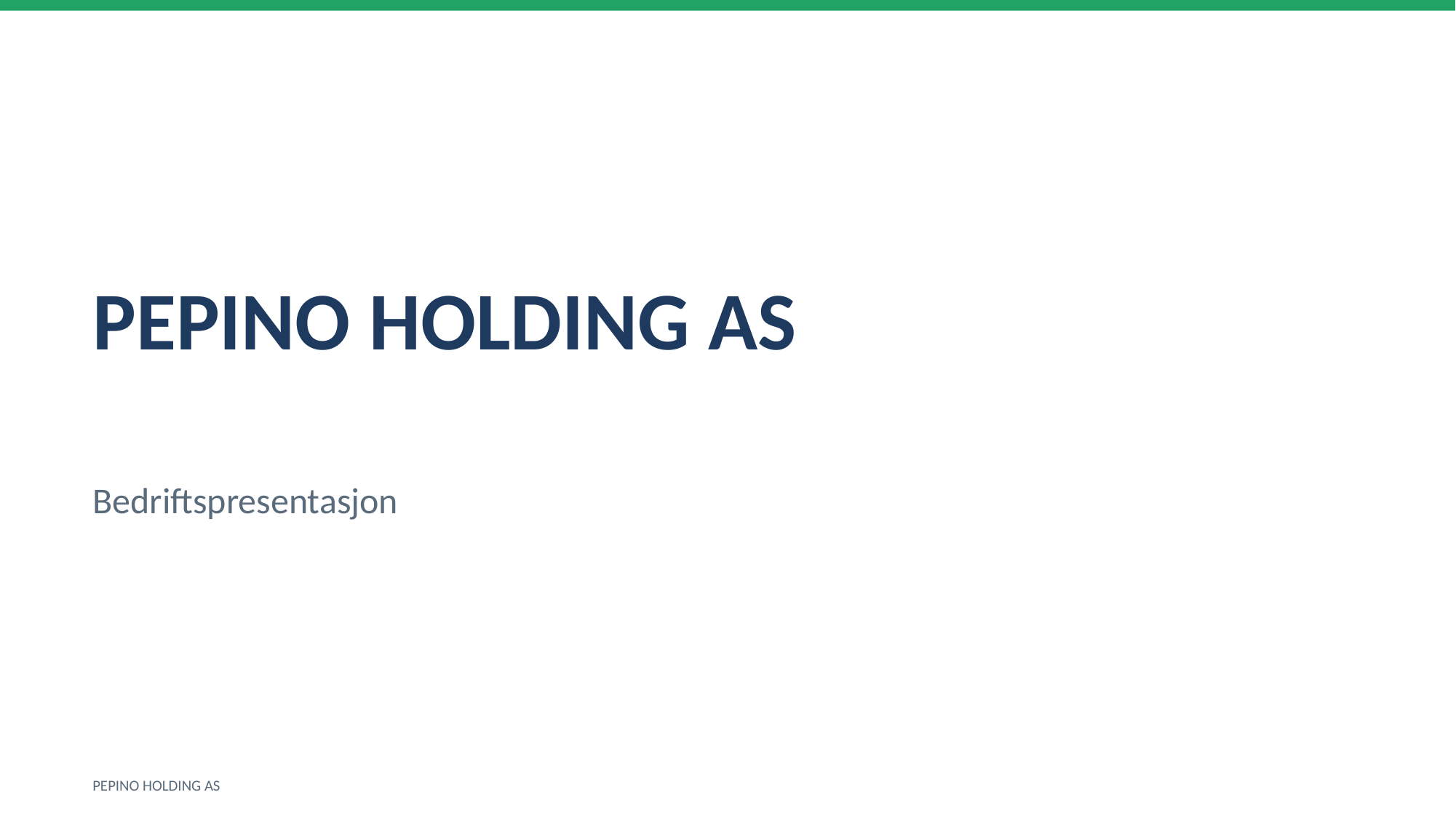

PEPINO HOLDING AS
Bedriftspresentasjon
PEPINO HOLDING AS